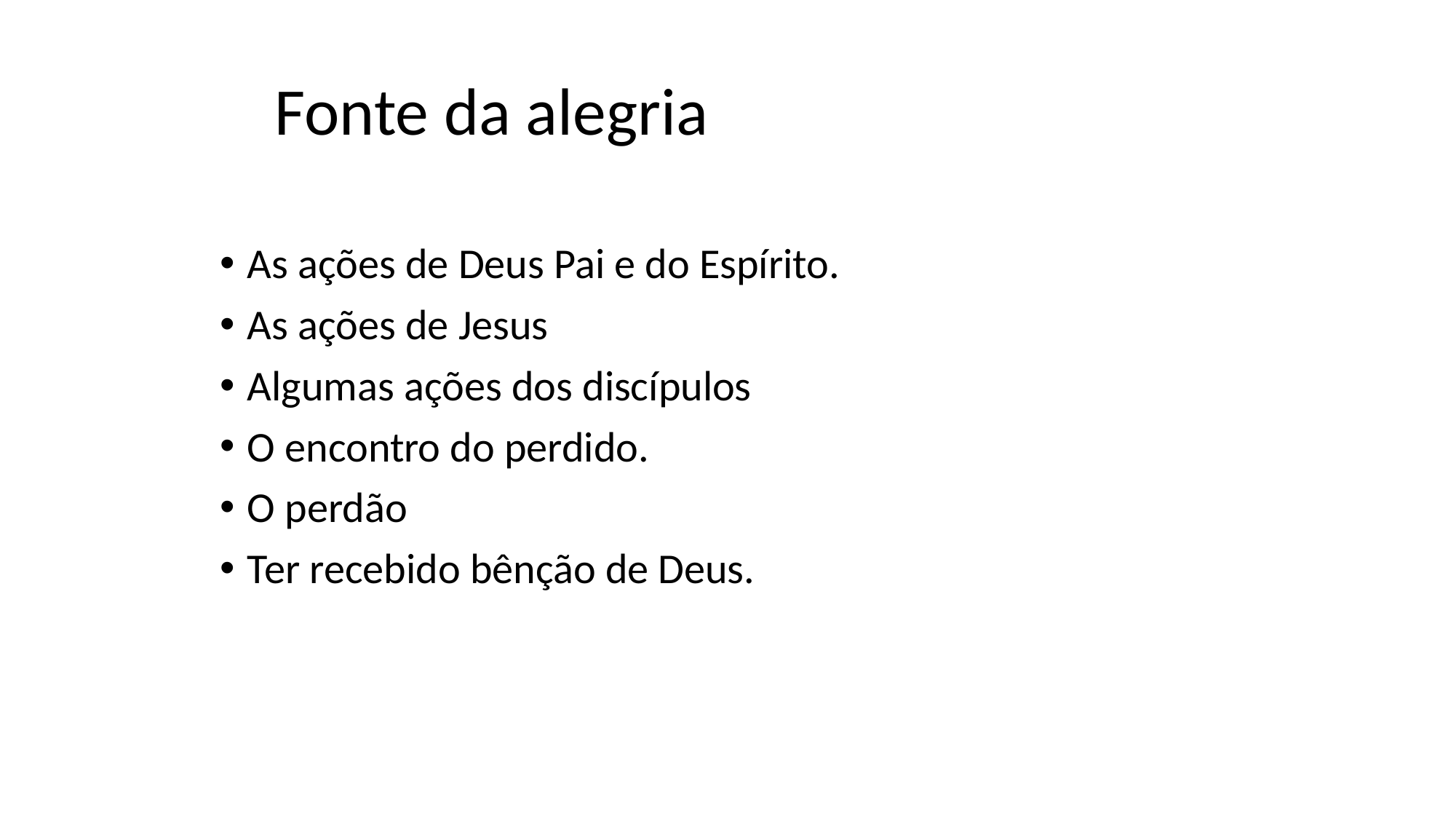

# Fonte da alegria
As ações de Deus Pai e do Espírito.
As ações de Jesus
Algumas ações dos discípulos
O encontro do perdido.
O perdão
Ter recebido bênção de Deus.